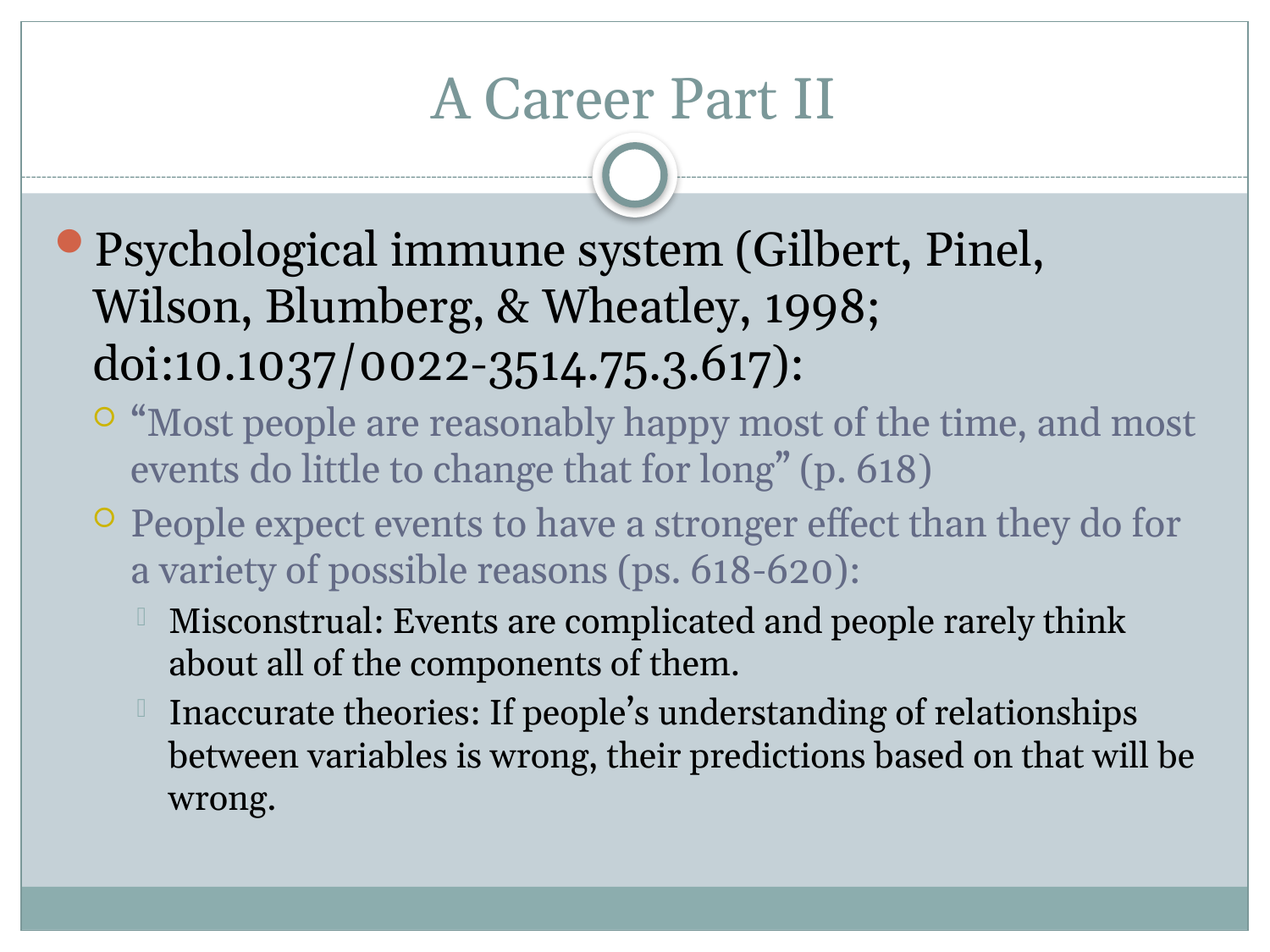

# A Career Part II
Psychological immune system (Gilbert, Pinel, Wilson, Blumberg, & Wheatley, 1998; doi:10.1037/0022-3514.75.3.617):
“Most people are reasonably happy most of the time, and most events do little to change that for long” (p. 618)
People expect events to have a stronger effect than they do for a variety of possible reasons (ps. 618-620):
Misconstrual: Events are complicated and people rarely think about all of the components of them.
Inaccurate theories: If people’s understanding of relationships between variables is wrong, their predictions based on that will be wrong.